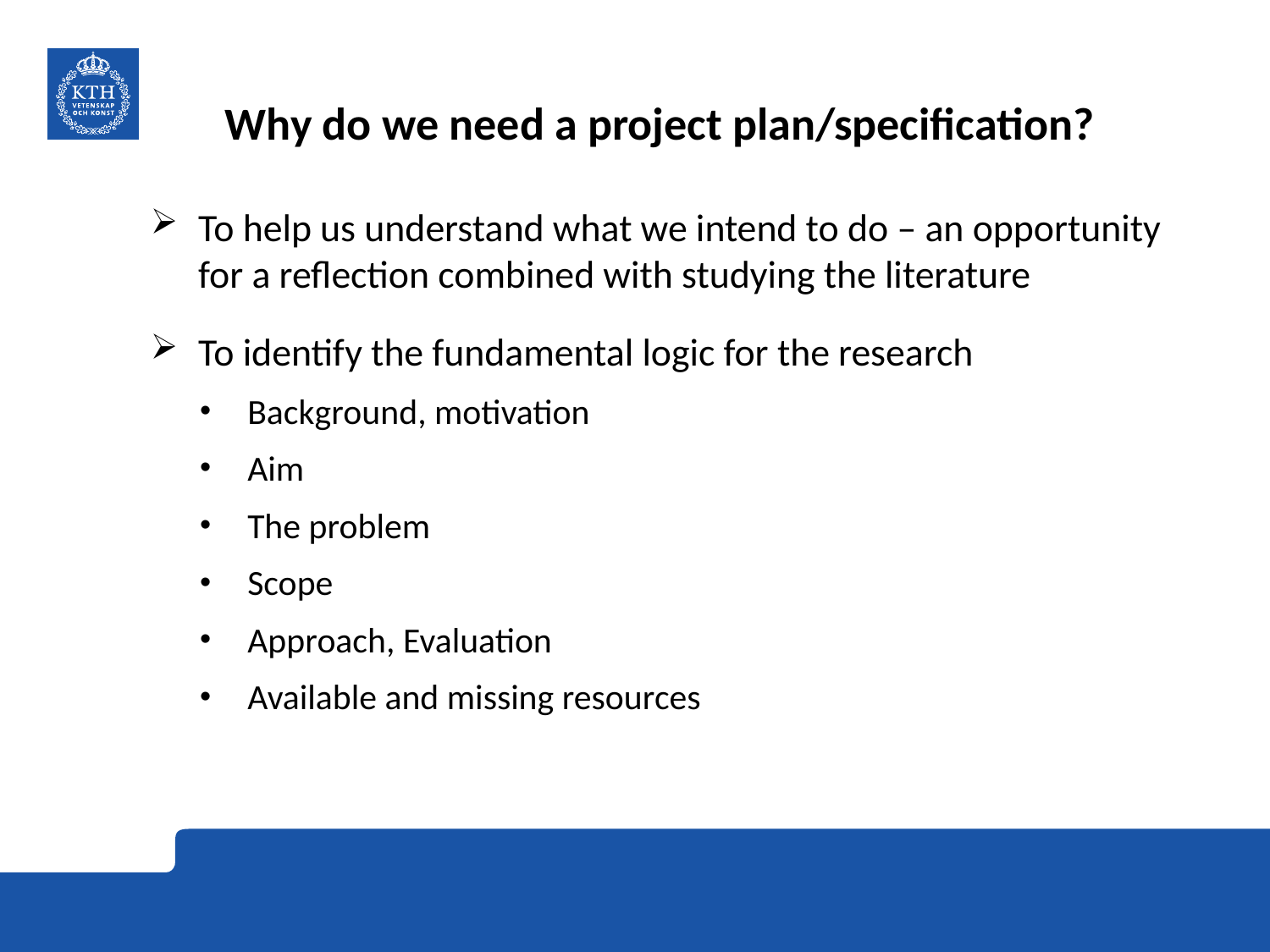

# Why do we need a project plan/specification?
To help us understand what we intend to do – an opportunity for a reflection combined with studying the literature
To identify the fundamental logic for the research
Background, motivation
Aim
The problem
Scope
Approach, Evaluation
Available and missing resources